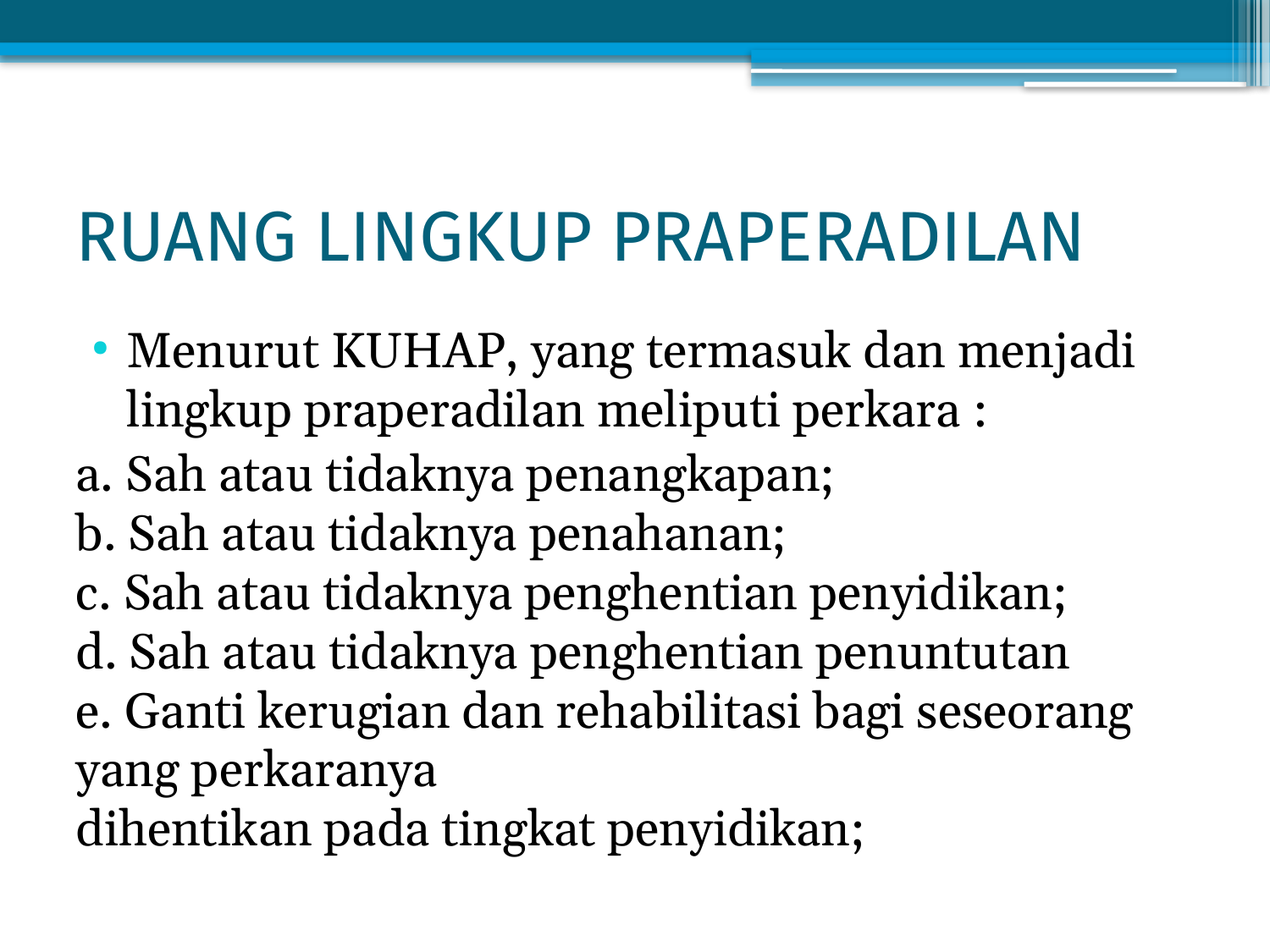

# RUANG LINGKUP PRAPERADILAN
Menurut KUHAP, yang termasuk dan menjadi lingkup praperadilan meliputi perkara :
a. Sah atau tidaknya penangkapan;
b. Sah atau tidaknya penahanan;
c. Sah atau tidaknya penghentian penyidikan;
d. Sah atau tidaknya penghentian penuntutan
e. Ganti kerugian dan rehabilitasi bagi seseorang yang perkaranya
dihentikan pada tingkat penyidikan;